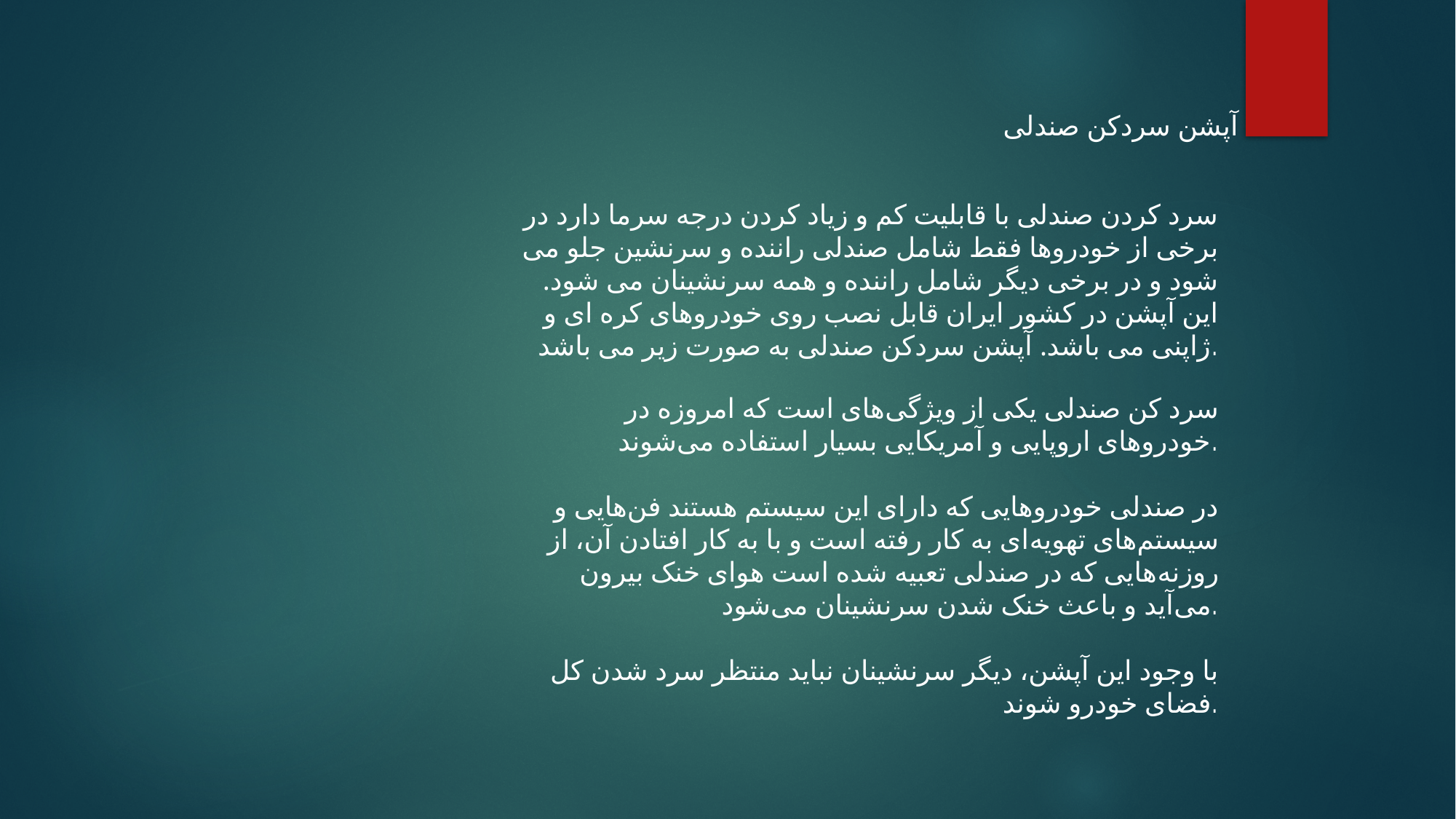

آپشن سردکن صندلی
سرد کردن صندلی با قابلیت کم و زیاد کردن درجه سرما دارد در برخی از خودروها فقط شامل صندلی راننده و سرنشین جلو می شود و در برخی دیگر شامل راننده و همه سرنشینان می شود. این آپشن در کشور ایران قابل نصب روی خودروهای کره ای و ژاپنی می باشد. آپشن سردکن صندلی به صورت زیر می باشد.
سرد کن صندلی یکی از ویژگی‌های است که امروزه در خودروهای اروپایی و آمریکایی بسیار استفاده می‌شوند.
در صندلی خودروهایی که دارای این سیستم هستند فن‌هایی و سیستم‌های تهویه‌ای به کار رفته است و با به کار افتادن آن، از روزنه‌هایی که در صندلی تعبیه شده است هوای خنک بیرون می‌آید و باعث خنک شدن سرنشینان می‌شود.
با وجود این آپشن، دیگر سرنشینان نباید منتظر سرد شدن کل فضای خودرو شوند.